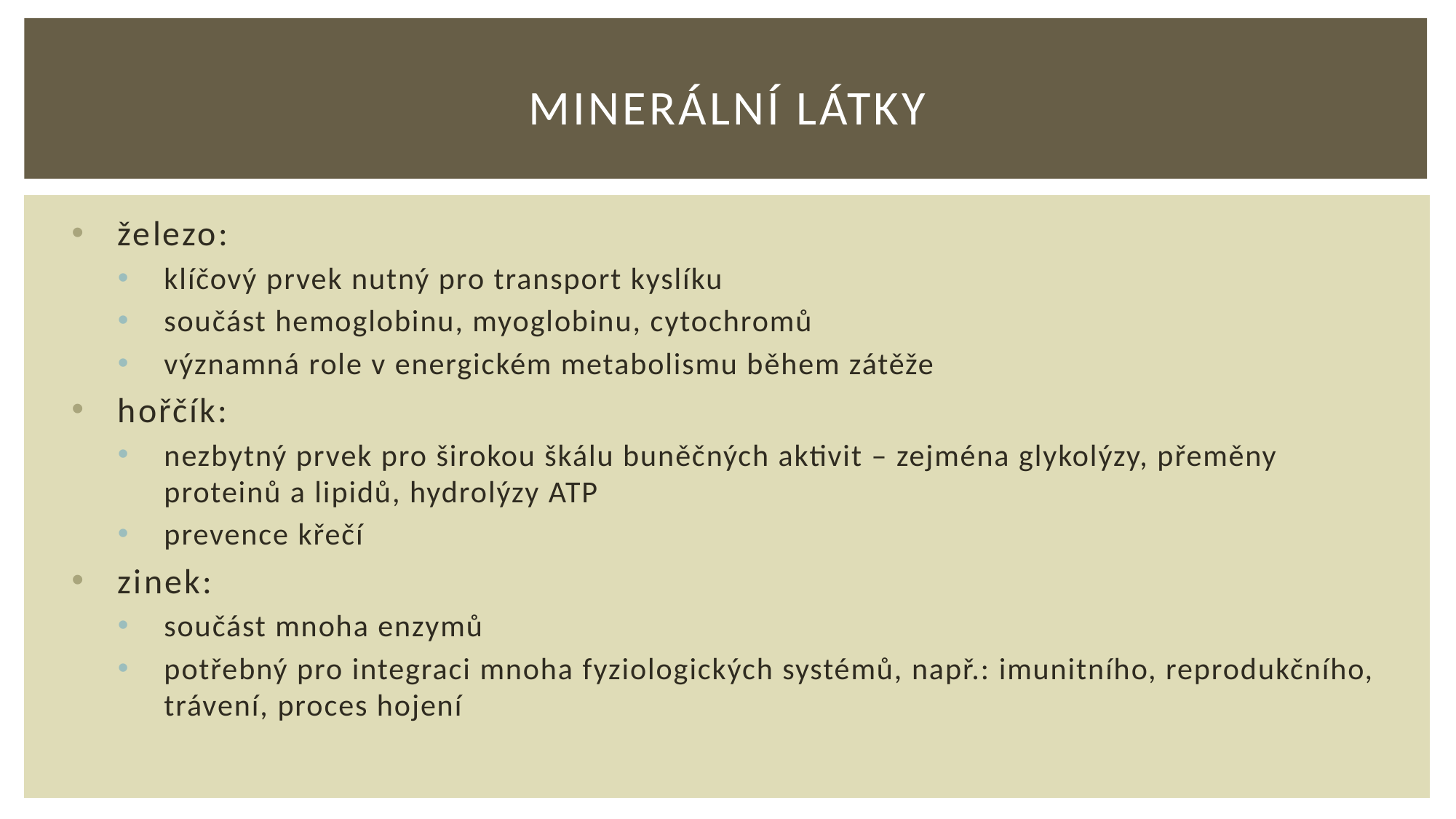

# Minerální látky
železo:
klíčový prvek nutný pro transport kyslíku
součást hemoglobinu, myoglobinu, cytochromů
významná role v energickém metabolismu během zátěže
hořčík:
nezbytný prvek pro širokou škálu buněčných aktivit – zejména glykolýzy, přeměny proteinů a lipidů, hydrolýzy ATP
prevence křečí
zinek:
součást mnoha enzymů
potřebný pro integraci mnoha fyziologických systémů, např.: imunitního, reprodukčního, trávení, proces hojení